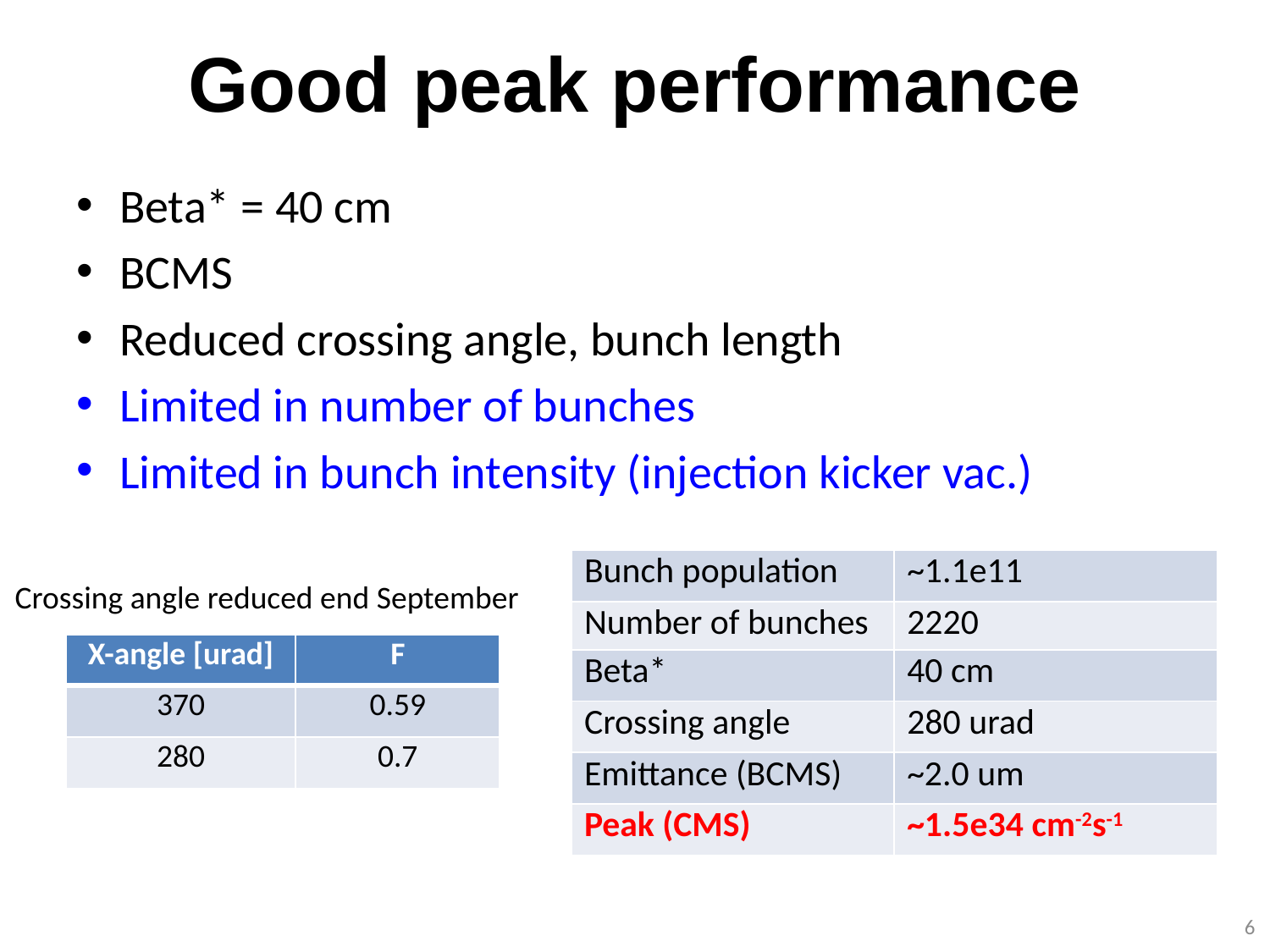

# Good peak performance
Beta* = 40 cm
BCMS
Reduced crossing angle, bunch length
Limited in number of bunches
Limited in bunch intensity (injection kicker vac.)
| Bunch population | ~1.1e11 |
| --- | --- |
| Number of bunches | 2220 |
| Beta\* | 40 cm |
| Crossing angle | 280 urad |
| Emittance (BCMS) | ~2.0 um |
| Peak (CMS) | ~1.5e34 cm-2s-1 |
Crossing angle reduced end September
| X-angle [urad] | F |
| --- | --- |
| 370 | 0.59 |
| 280 | 0.7 |
6